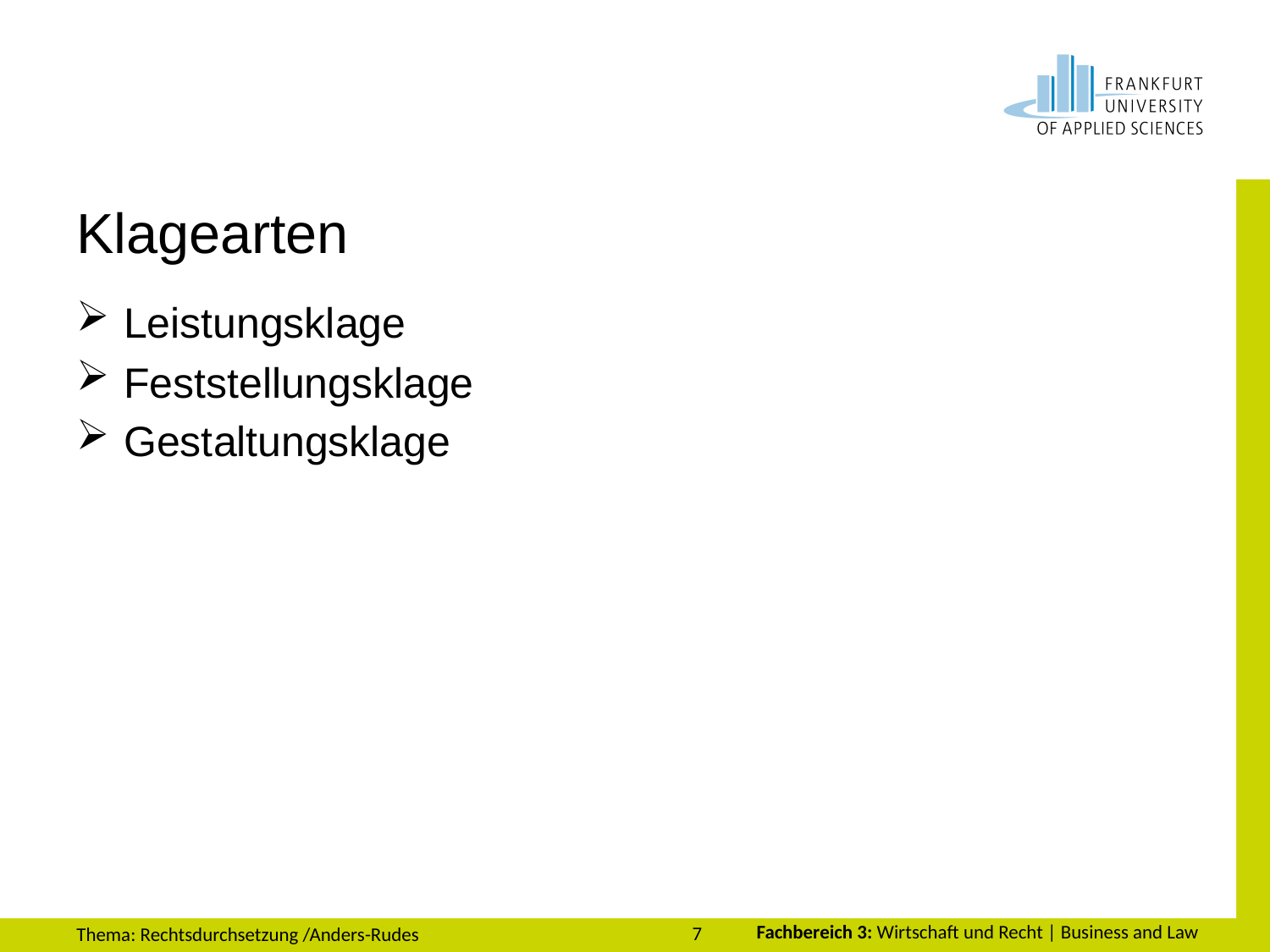

# Klagearten
Leistungsklage
Feststellungsklage
Gestaltungsklage
7
Thema: Rechtsdurchsetzung /Anders-Rudes